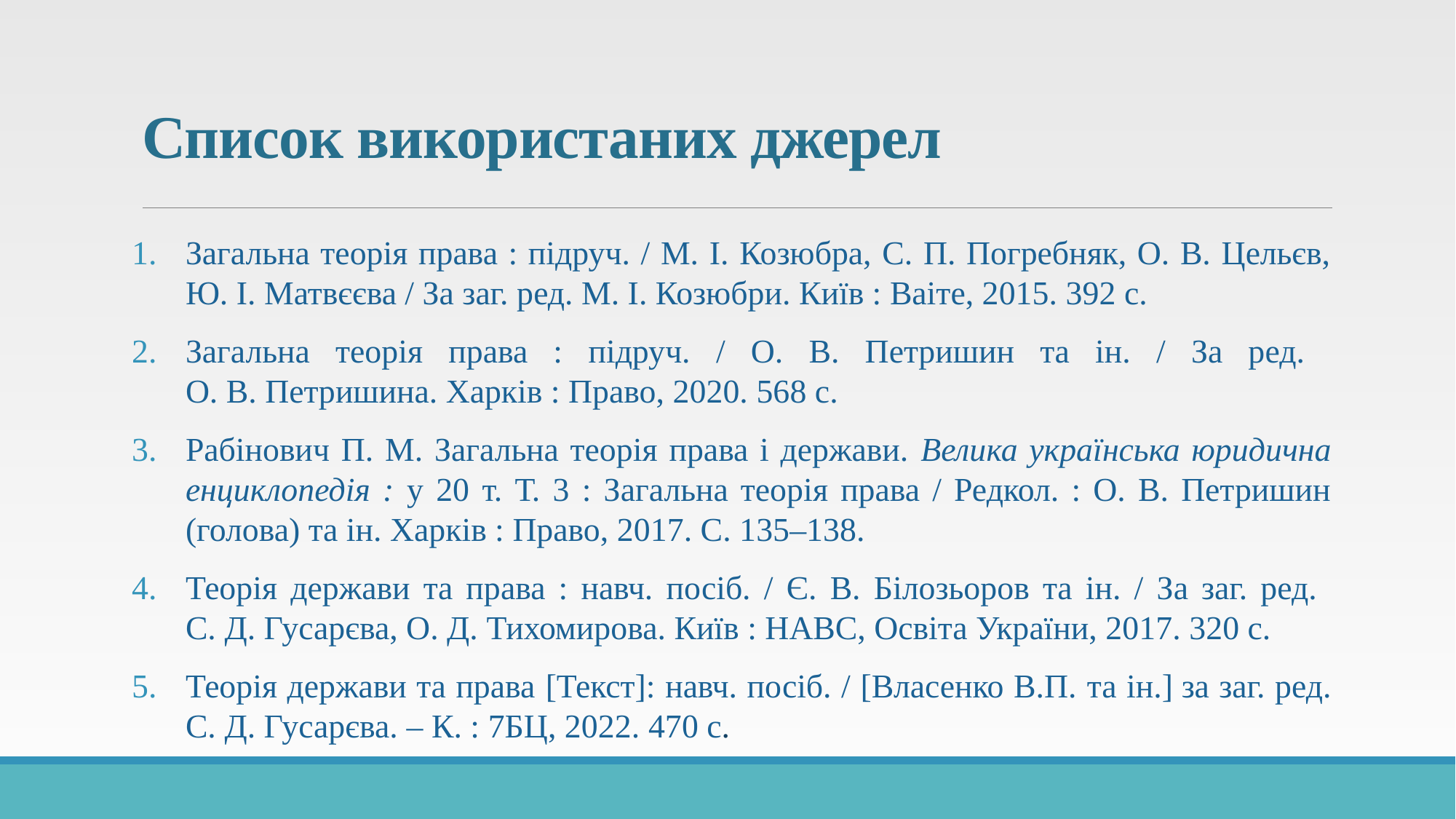

# Список використаних джерел
Загальна теорія права : підруч. / М. І. Козюбра, С. П. Погребняк, О. В. Цельєв, Ю. І. Матвєєва / За заг. ред. М. І. Козюбри. Київ : Ваіте, 2015. 392 с.
Загальна теорія права : підруч. / О. В. Петришин та ін. / За ред.
О. В. Петришина. Харків : Право, 2020. 568 с.
Рабінович П. М. Загальна теорія права і держави. Велика українська юридична енциклопедія : у 20 т. Т. 3 : Загальна теорія права / Редкол. : О. В. Петришин (голова) та ін. Харків : Право, 2017. С. 135–138.
Теорія держави та права : навч. посіб. / Є. В. Білозьоров та ін. / За заг. ред.
С. Д. Гусарєва, О. Д. Тихомирова. Київ : НАВС, Освіта України, 2017. 320 с.
Теорія держави та права [Текст]: навч. посіб. / [Власенко В.П. та ін.] за заг. ред. С. Д. Гусарєва. – К. : 7БЦ, 2022. 470 с.